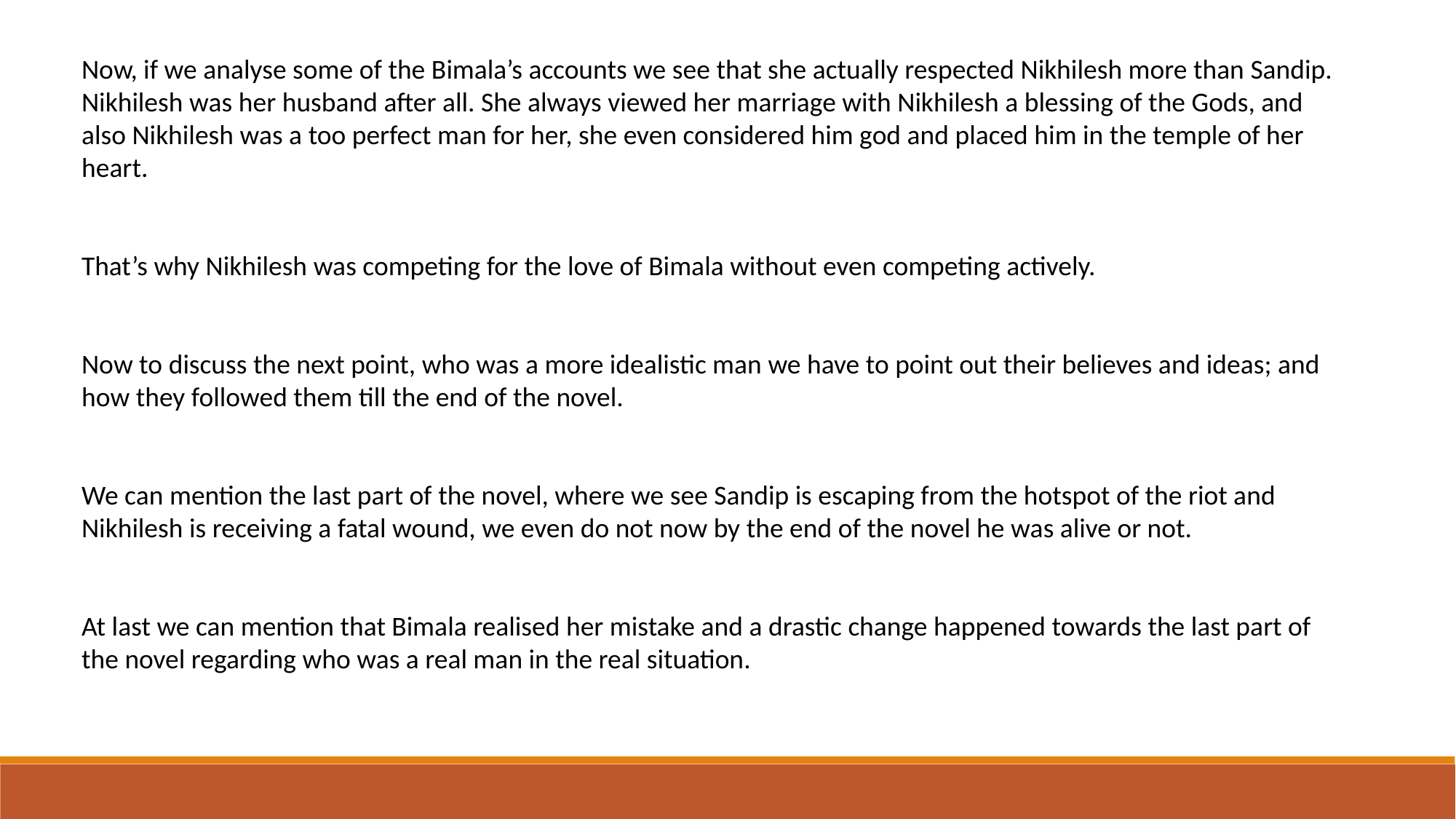

Now, if we analyse some of the Bimala’s accounts we see that she actually respected Nikhilesh more than Sandip. Nikhilesh was her husband after all. She always viewed her marriage with Nikhilesh a blessing of the Gods, and also Nikhilesh was a too perfect man for her, she even considered him god and placed him in the temple of her heart.

That’s why Nikhilesh was competing for the love of Bimala without even competing actively.

Now to discuss the next point, who was a more idealistic man we have to point out their believes and ideas; and how they followed them till the end of the novel.

We can mention the last part of the novel, where we see Sandip is escaping from the hotspot of the riot and Nikhilesh is receiving a fatal wound, we even do not now by the end of the novel he was alive or not.

At last we can mention that Bimala realised her mistake and a drastic change happened towards the last part of the novel regarding who was a real man in the real situation.